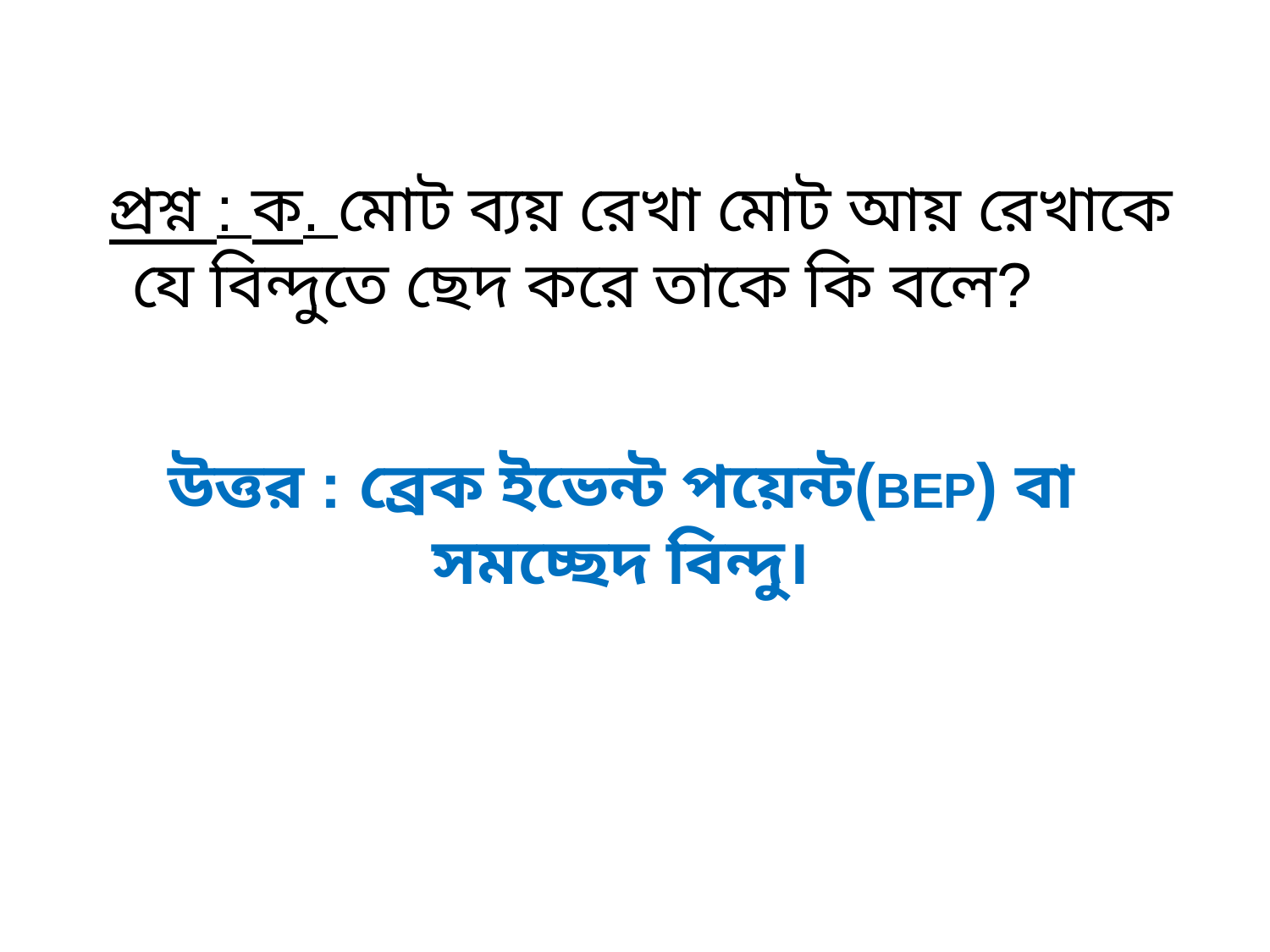

প্রশ্ন : ক. মোট ব্যয় রেখা মোট আয় রেখাকে যে বিন্দুতে ছেদ করে তাকে কি বলে?
উত্তর : ব্রেক ইভেন্ট পয়েন্ট(BEP) বা সমচ্ছেদ বিন্দু।